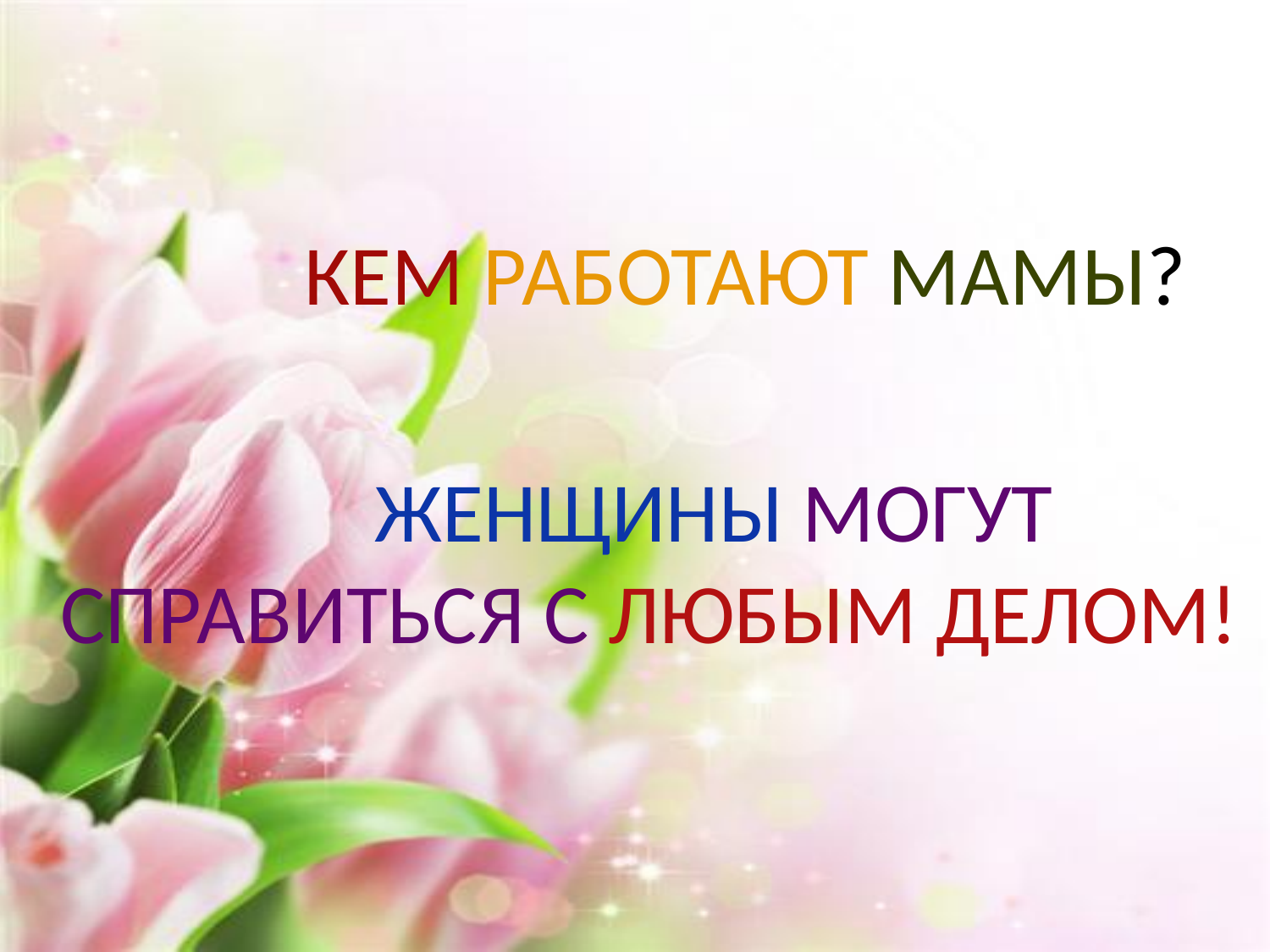

КЕМ РАБОТАЮТ МАМЫ?

                   ЖЕНЩИНЫ МОГУТ СПРАВИТЬСЯ С ЛЮБЫМ ДЕЛОМ!
#